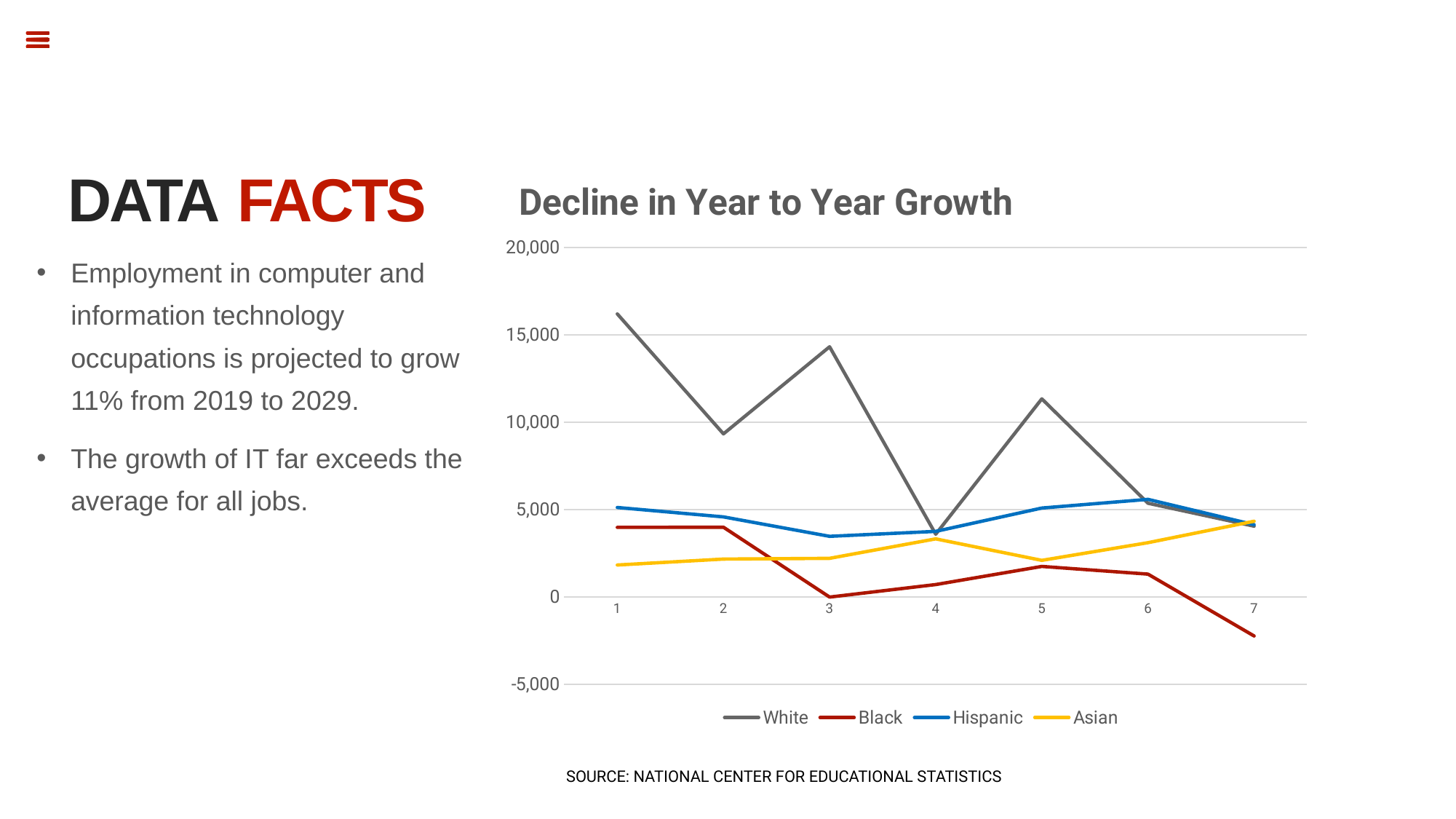

DATA FACTS

### Chart: Decline in Year to Year Growth

| Category | White | Black | Hispanic | Asian |
|---|---|---|---|---|
Employment in computer and information technology occupations is projected to grow 11% from 2019 to 2029.
The growth of IT far exceeds the average for all jobs.

OVERVIEW
SOURCE: NATIONAL CENTER FOR EDUCATIONAL STATISTICS